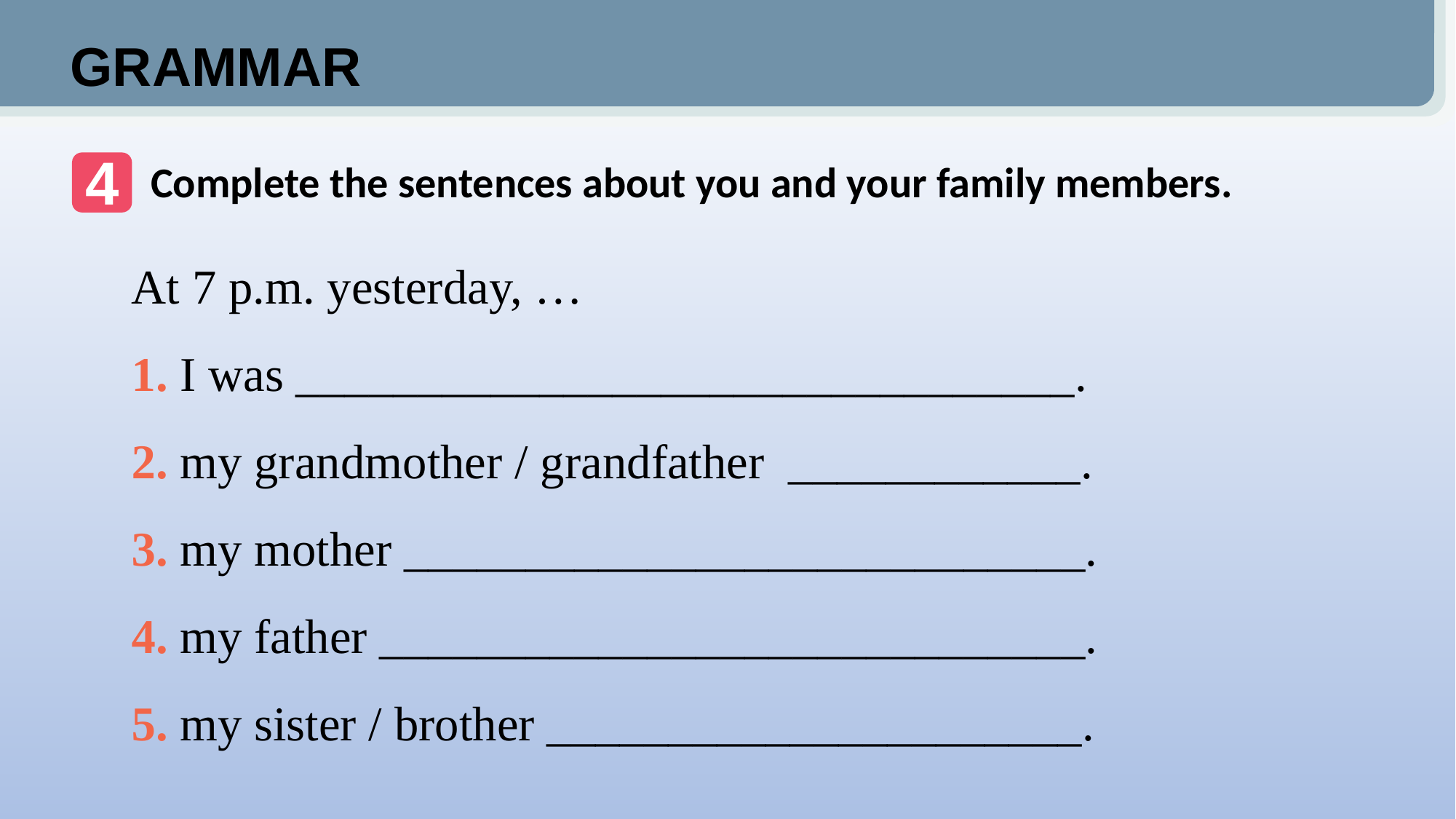

GRAMMAR
4
Complete the sentences about you and your family members.

At 7 p.m. yesterday, …
1. I was ________________________________.
2. my grandmother / grandfather  ____________.
3. my mother ____________________________.
4. my father _____________________________.
5. my sister / brother ______________________.